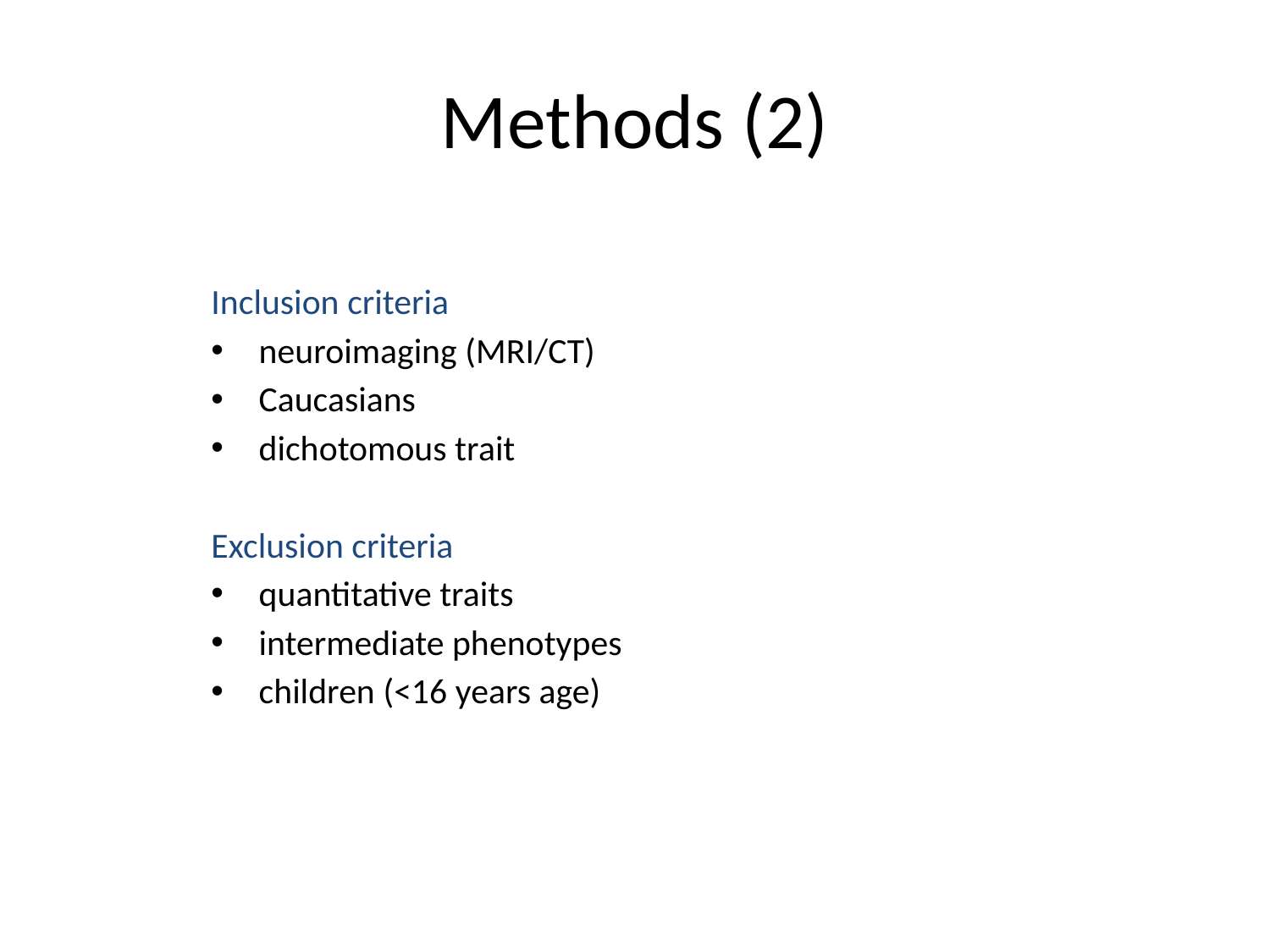

# Methods (2)
Inclusion criteria
neuroimaging (MRI/CT)
Caucasians
dichotomous trait

Exclusion criteria
quantitative traits
intermediate phenotypes
children (<16 years age)